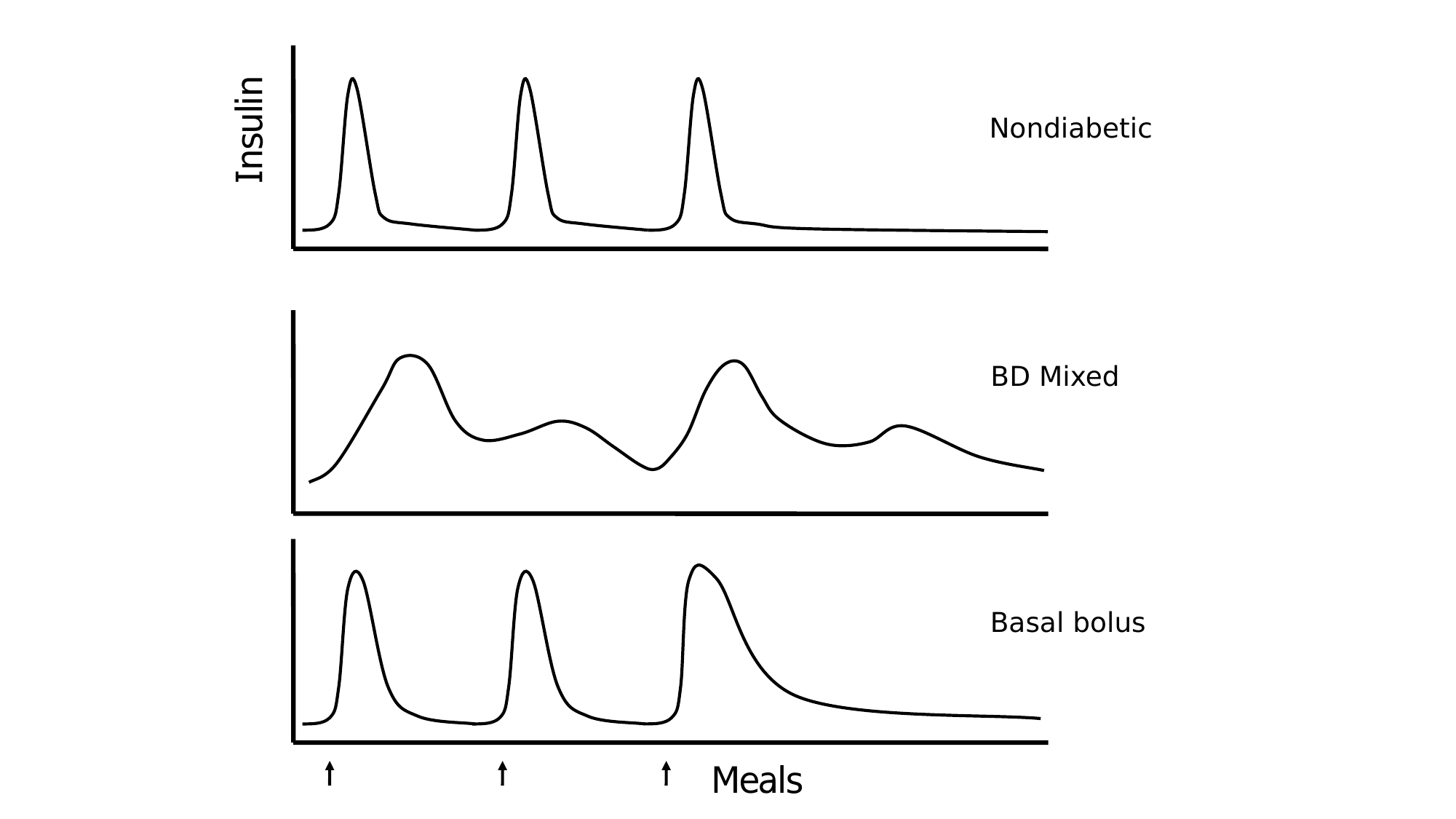

Insulin
Nondiabetic

BD Mixed

Basal bolus
Meals